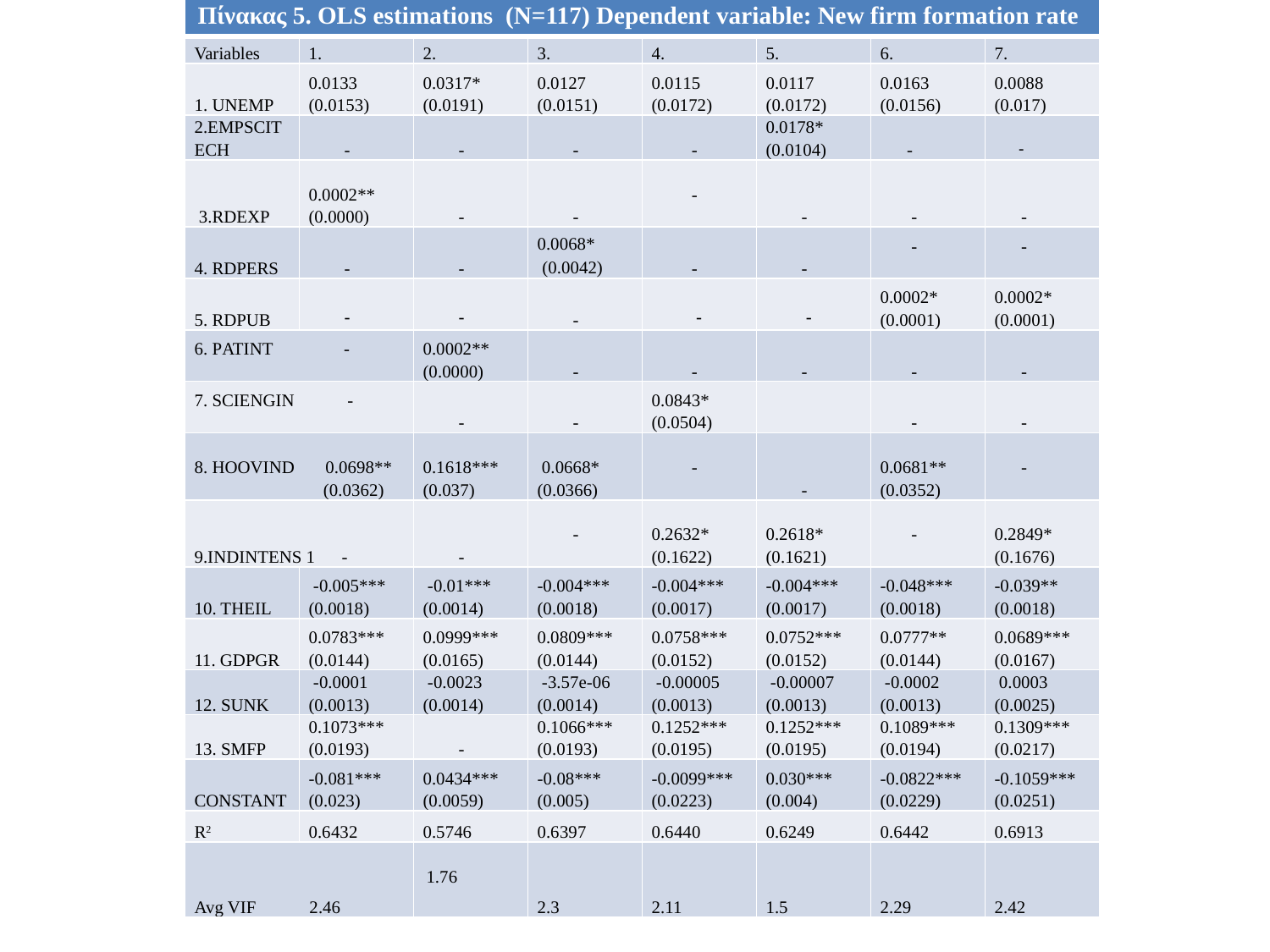

| Πίνακας 5. OLS estimations (N=117) Dependent variable: New firm formation rate |  |  |  |  |  |  |  |
| --- | --- | --- | --- | --- | --- | --- | --- |
| Variables | 1. | 2. | 3. | 4. | 5. | 6. | 7. |
| 1. UNEMP | 0.0133 (0.0153) | 0.0317\* (0.0191) | 0.0127 (0.0151) | 0.0115 (0.0172) | 0.0117 (0.0172) | 0.0163 (0.0156) | 0.0088 (0.017) |
| 2.EMPSCITECH | - | - | - | - | 0.0178\* (0.0104) | - | - |
| 3.RDEXP | 0.0002\*\* (0.0000) | - | - | - | - | - | - |
| 4. RDPERS | - | - | 0.0068\* (0.0042) | - | - | - | - |
| 5. RDPUB | - | - | - | - | - | 0.0002\* (0.0001) | 0.0002\* (0.0001) |
| 6. PATINT - |  | 0.0002\*\* (0.0000) | - | - | - | - | - |
| 7. SCIENGIN - |  | - | - | 0.0843\* (0.0504) |  | - | - |
| 8. HOOVIND 0.0698\*\* (0.0362) |  | 0.1618\*\*\* (0.037) | 0.0668\* (0.0366) | - | - | 0.0681\*\* (0.0352) | - |
| 9.INDINTENS 1 - |  | - | - | 0.2632\* (0.1622) | 0.2618\* (0.1621) | - | 0.2849\* (0.1676) |
| 10. THEIL | -0.005\*\*\* (0.0018) | -0.01\*\*\* (0.0014) | -0.004\*\*\* (0.0018) | -0.004\*\*\* (0.0017) | -0.004\*\*\* (0.0017) | -0.048\*\*\* (0.0018) | -0.039\*\* (0.0018) |
| 11. GDPGR | 0.0783\*\*\* (0.0144) | 0.0999\*\*\* (0.0165) | 0.0809\*\*\* (0.0144) | 0.0758\*\*\* (0.0152) | 0.0752\*\*\* (0.0152) | 0.0777\*\* (0.0144) | 0.0689\*\*\* (0.0167) |
| 12. SUNK | -0.0001 (0.0013) | -0.0023 (0.0014) | -3.57e-06 (0.0014) | -0.00005 (0.0013) | -0.00007 (0.0013) | -0.0002 (0.0013) | 0.0003 (0.0025) |
| 13. SMFP | 0.1073\*\*\* (0.0193) | - | 0.1066\*\*\* (0.0193) | 0.1252\*\*\* (0.0195) | 0.1252\*\*\* (0.0195) | 0.1089\*\*\* (0.0194) | 0.1309\*\*\* (0.0217) |
| CONSTANT | -0.081\*\*\* (0.023) | 0.0434\*\*\* (0.0059) | -0.08\*\*\* (0.005) | -0.0099\*\*\* (0.0223) | 0.030\*\*\* (0.004) | -0.0822\*\*\* (0.0229) | -0.1059\*\*\* (0.0251) |
| R2 | 0.6432 | 0.5746 | 0.6397 | 0.6440 | 0.6249 | 0.6442 | 0.6913 |
| Avg VIF 2.46 |  | 1.76 | 2.3 | 2.11 | 1.5 | 2.29 | 2.42 |
#